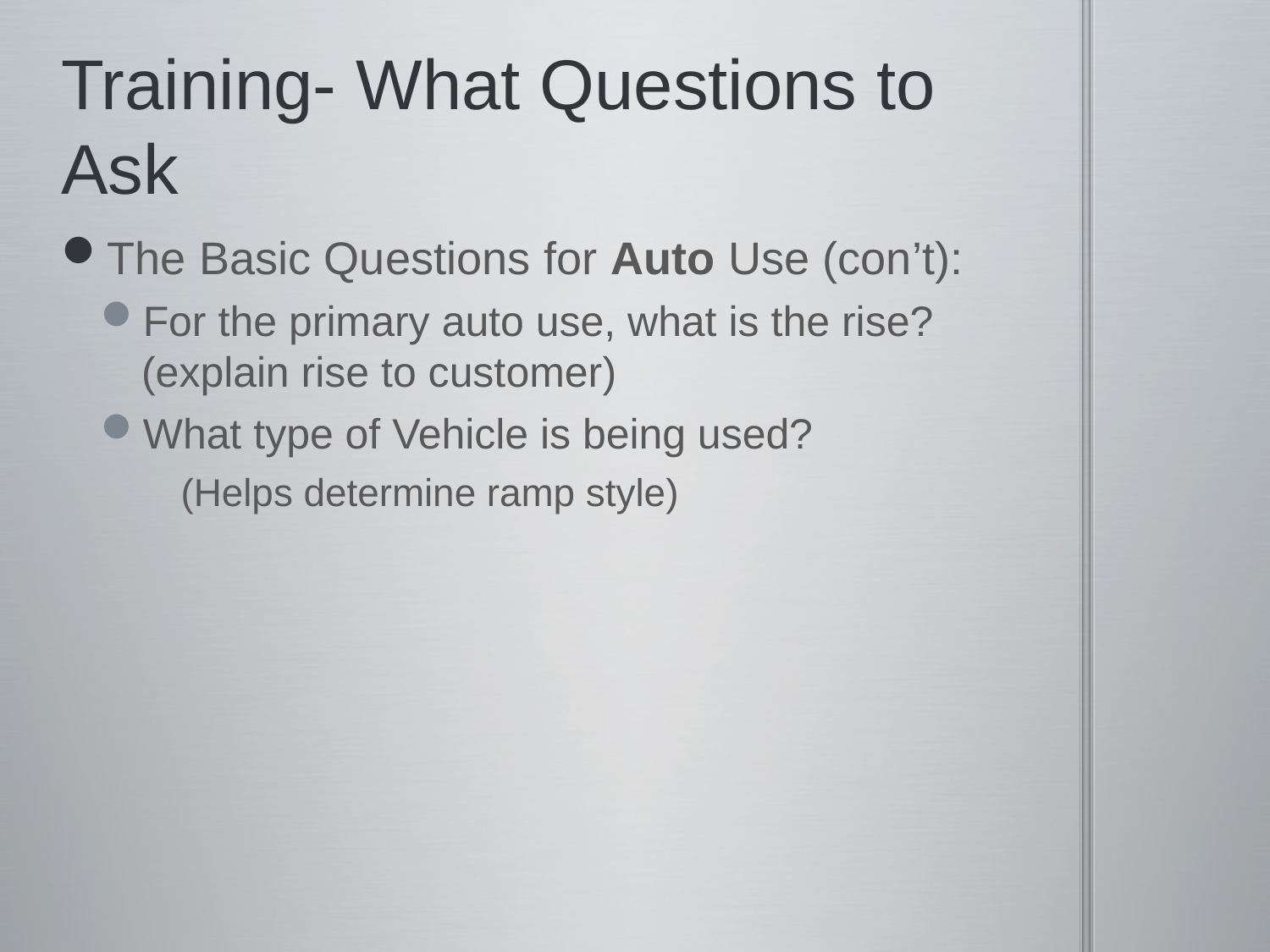

# Training- What Questions to Ask
The Basic Questions for Auto Use (con’t):
For the primary auto use, what is the rise? (explain rise to customer)
What type of Vehicle is being used?
	(Helps determine ramp style)